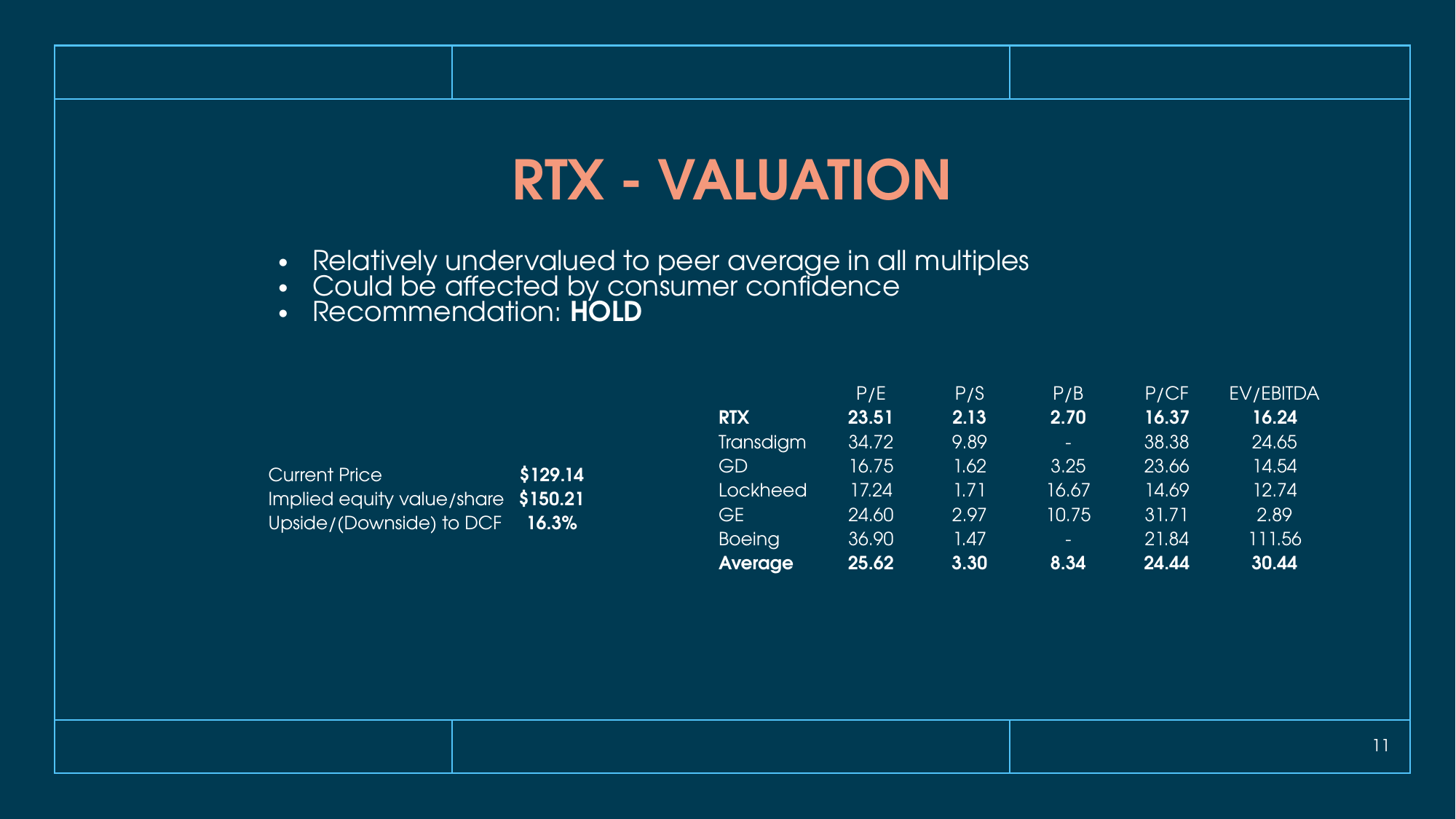

# Rtx - valuation
| Relatively undervalued to peer average in all multiples Could be affected by consumer confidence Recommendation: HOLD |
| --- |
|  | P/E | P/S | P/B | P/CF | EV/EBITDA |
| --- | --- | --- | --- | --- | --- |
| RTX | 23.51 | 2.13 | 2.70 | 16.37 | 16.24 |
| Transdigm | 34.72 | 9.89 | - | 38.38 | 24.65 |
| GD | 16.75 | 1.62 | 3.25 | 23.66 | 14.54 |
| Lockheed | 17.24 | 1.71 | 16.67 | 14.69 | 12.74 |
| GE | 24.60 | 2.97 | 10.75 | 31.71 | 2.89 |
| Boeing | 36.90 | 1.47 | - | 21.84 | 111.56 |
| Average | 25.62 | 3.30 | 8.34 | 24.44 | 30.44 |
| Current Price | $129.14 |
| --- | --- |
| Implied equity value/share | $150.21 |
| Upside/(Downside) to DCF | 16.3% |
11